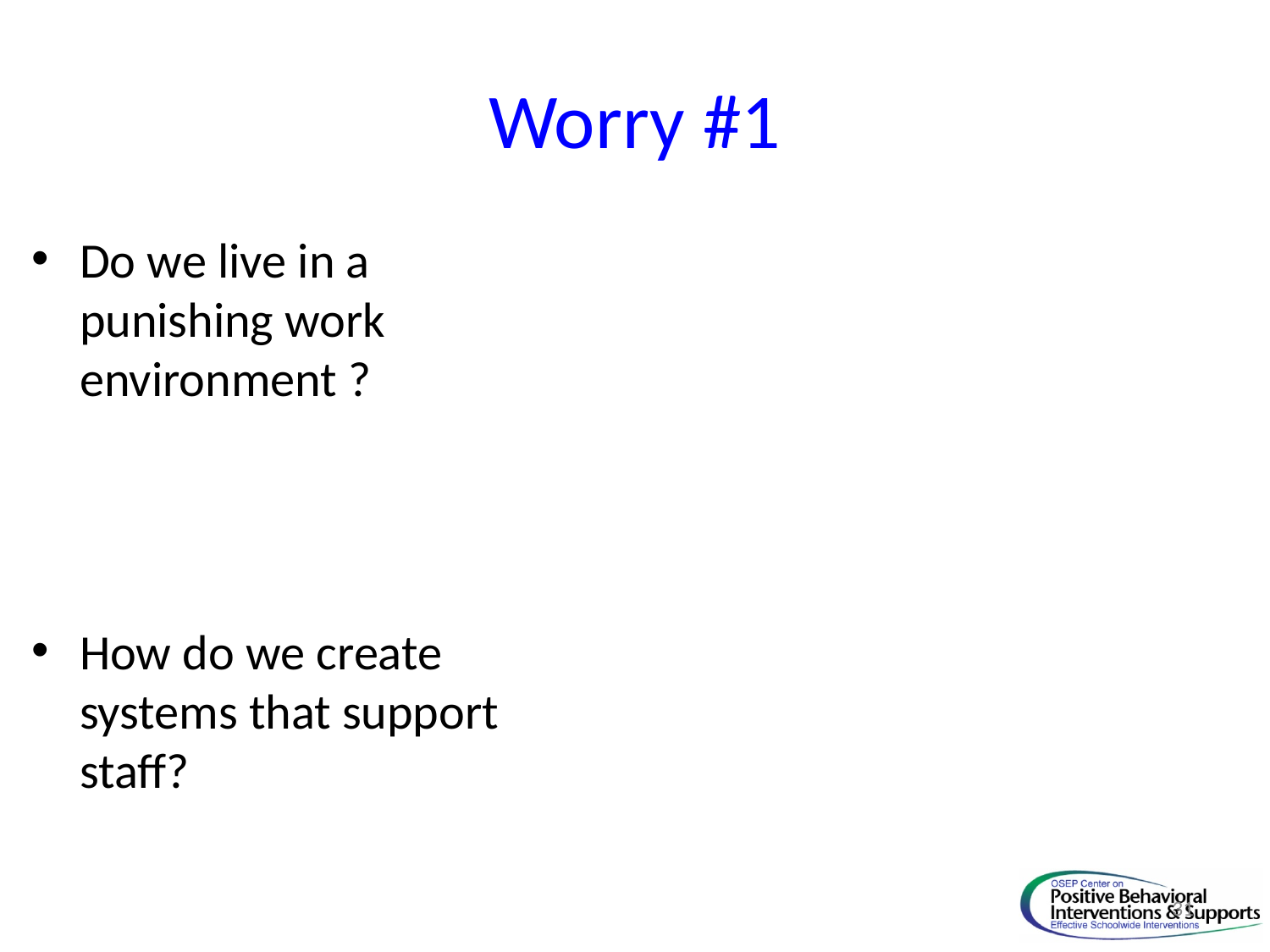

# Worry #1
Do we live in a punishing work environment ?

How do we create systems that support staff?
31